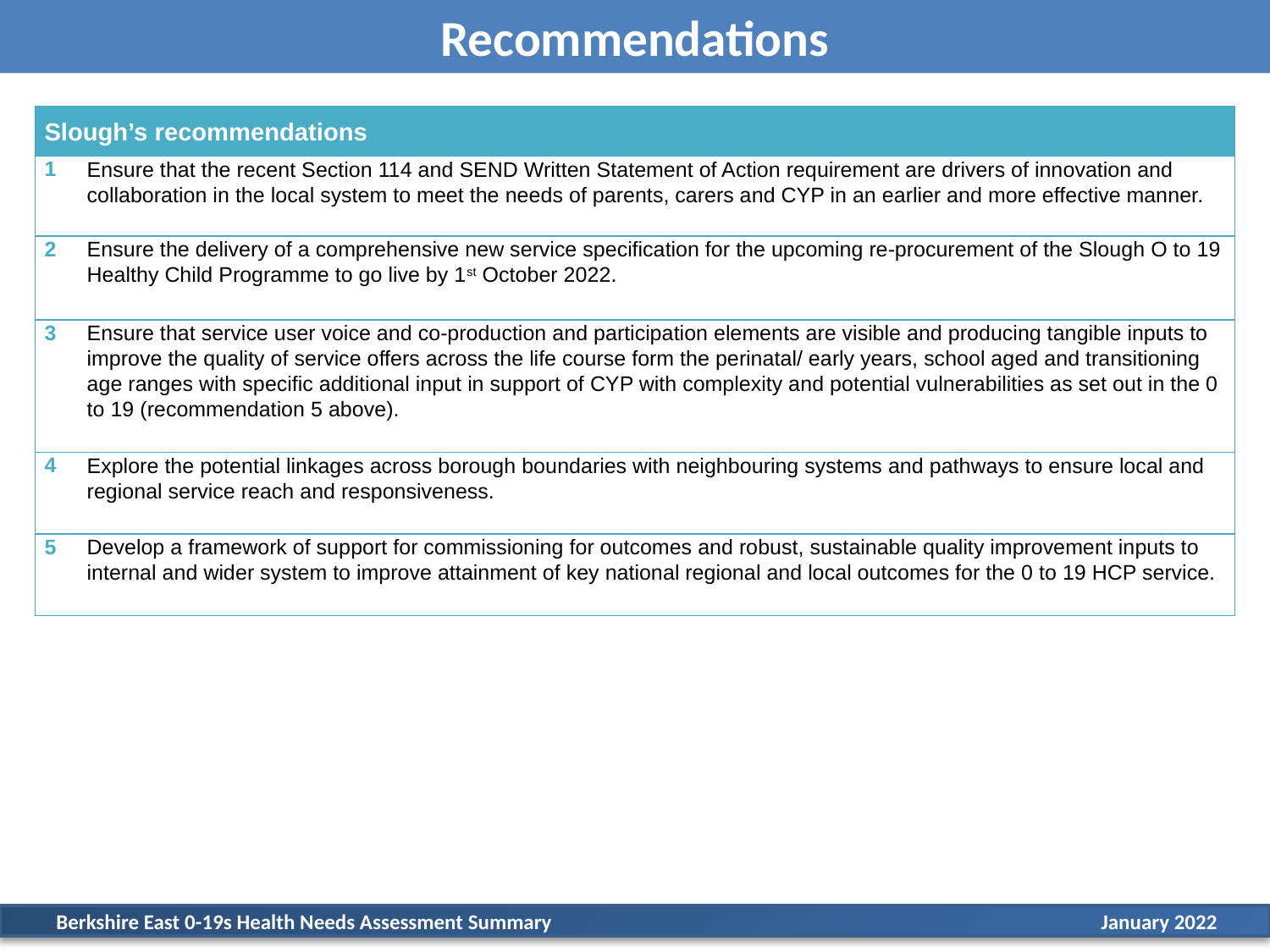

Recommendations
| Slough’s recommendations |  |
| --- | --- |
| 1 | Ensure that the recent Section 114 and SEND Written Statement of Action requirement are drivers of innovation and collaboration in the local system to meet the needs of parents, carers and CYP in an earlier and more effective manner. |
| 2 | Ensure the delivery of a comprehensive new service specification for the upcoming re-procurement of the Slough O to 19 Healthy Child Programme to go live by 1st October 2022. |
| 3 | Ensure that service user voice and co-production and participation elements are visible and producing tangible inputs to improve the quality of service offers across the life course form the perinatal/ early years, school aged and transitioning age ranges with specific additional input in support of CYP with complexity and potential vulnerabilities as set out in the 0 to 19 (recommendation 5 above). |
| 4 | Explore the potential linkages across borough boundaries with neighbouring systems and pathways to ensure local and regional service reach and responsiveness. |
| 5 | Develop a framework of support for commissioning for outcomes and robust, sustainable quality improvement inputs to internal and wider system to improve attainment of key national regional and local outcomes for the 0 to 19 HCP service. |
         Berkshire East 0-19s Health Needs Assessment Summary				               January 2022